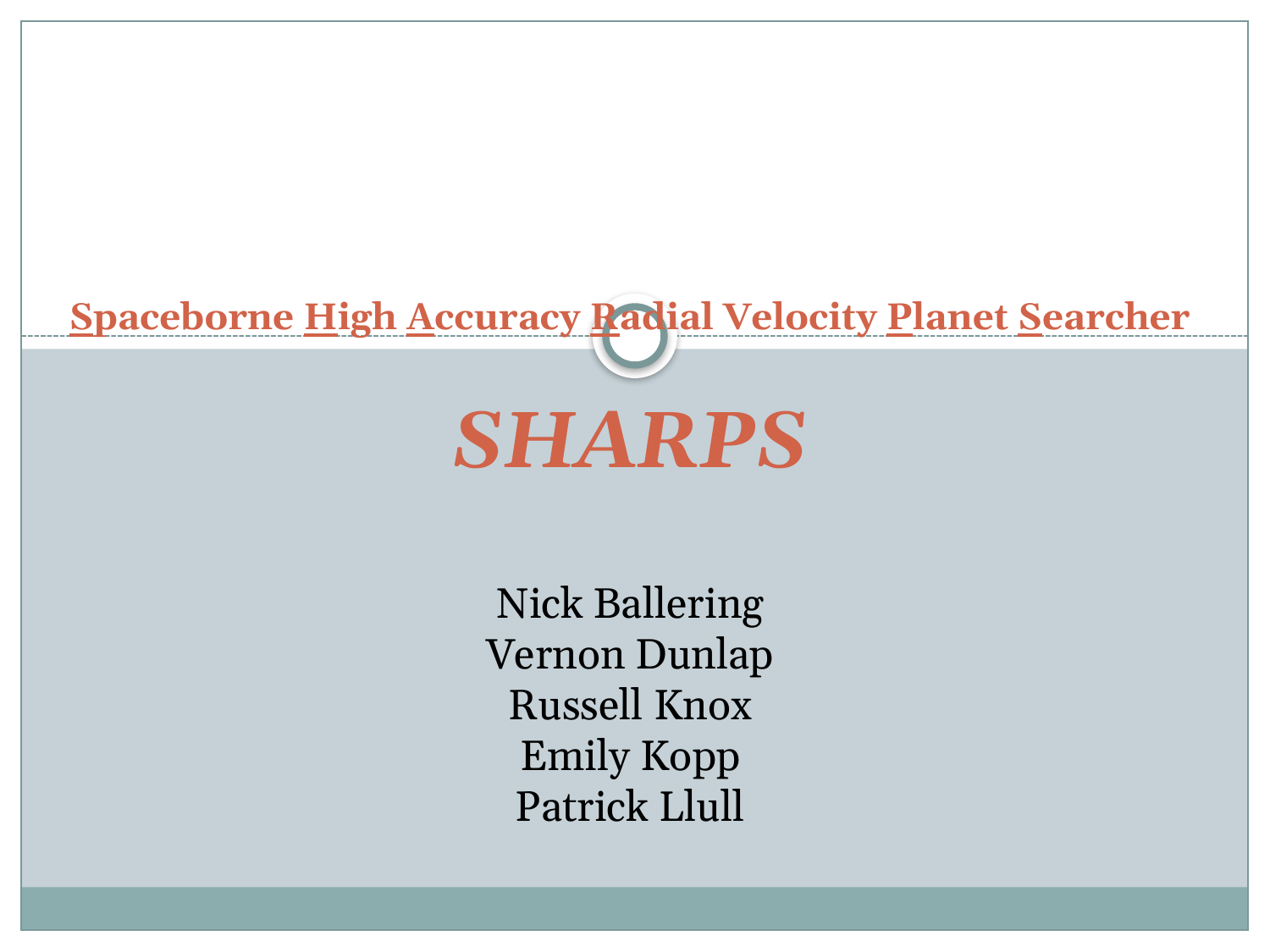

# Spaceborne High Accuracy Radial Velocity Planet Searcher SHARPS
Nick Ballering
Vernon Dunlap
Russell Knox
Emily Kopp
Patrick Llull